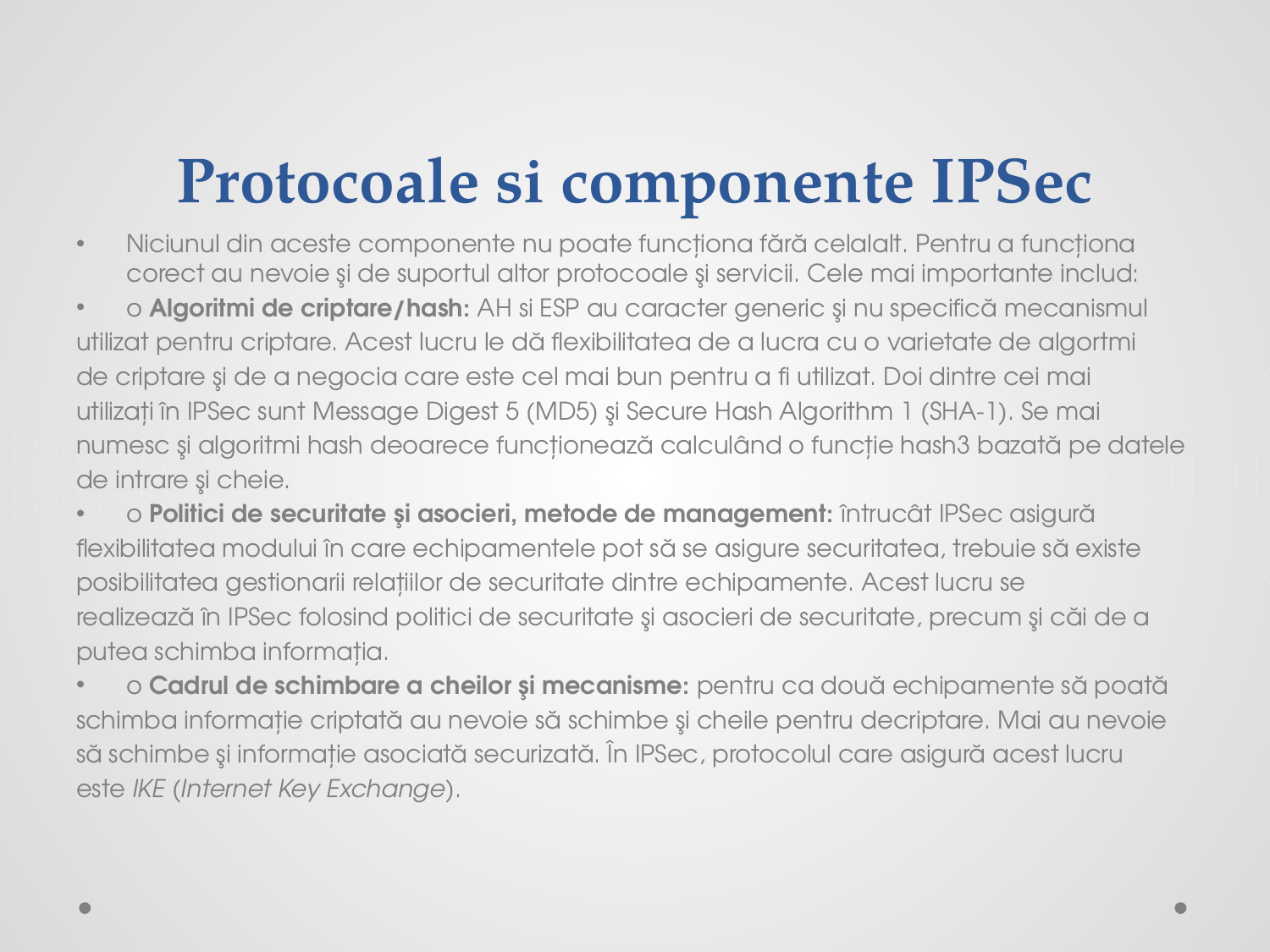

# Protocoale si componente IPSec
Niciunul din aceste componente nu poate funcționa fără celalalt. Pentru a funcționa corect au nevoie şi de suportul altor protocoale şi servicii. Cele mai importante includ:
o Algoritmi de criptare/hash: AH si ESP au caracter generic şi nu specifică mecanismul
utilizat pentru criptare. Acest lucru le dă flexibilitatea de a lucra cu o varietate de algortmi
de criptare şi de a negocia care este cel mai bun pentru a fi utilizat. Doi dintre cei mai
utilizați în IPSec sunt Message Digest 5 (MD5) şi Secure Hash Algorithm 1 (SHA‐1). Se mai
numesc şi algoritmi hash deoarece funcționează calculând o funcție hash3 bazată pe datele
de intrare şi cheie.
o Politici de securitate şi asocieri, metode de management: întrucât IPSec asigură
flexibilitatea modului în care echipamentele pot să se asigure securitatea, trebuie să existe
posibilitatea gestionarii relațiilor de securitate dintre echipamente. Acest lucru se
realizează în IPSec folosind politici de securitate şi asocieri de securitate, precum şi căi de a
putea schimba informația.
o Cadrul de schimbare a cheilor şi mecanisme: pentru ca două echipamente să poată
schimba informație criptată au nevoie să schimbe şi cheile pentru decriptare. Mai au nevoie
să schimbe şi informație asociată securizată. În IPSec, protocolul care asigură acest lucru
este IKE (Internet Key Exchange).